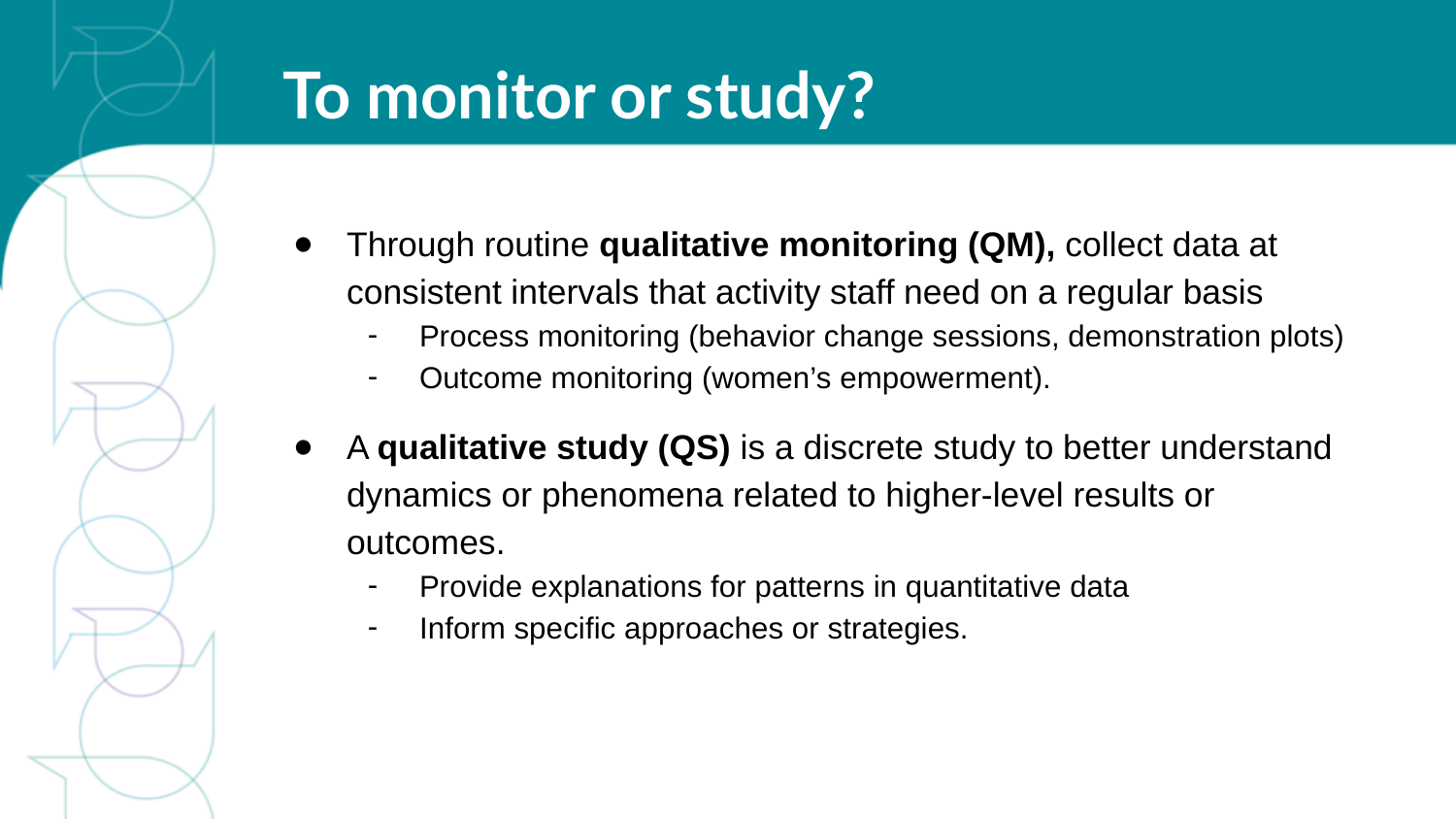

# To monitor or study?
Through routine qualitative monitoring (QM), collect data at consistent intervals that activity staff need on a regular basis
Process monitoring (behavior change sessions, demonstration plots)
Outcome monitoring (women’s empowerment).
A qualitative study (QS) is a discrete study to better understand dynamics or phenomena related to higher-level results or outcomes.
Provide explanations for patterns in quantitative data
Inform specific approaches or strategies.